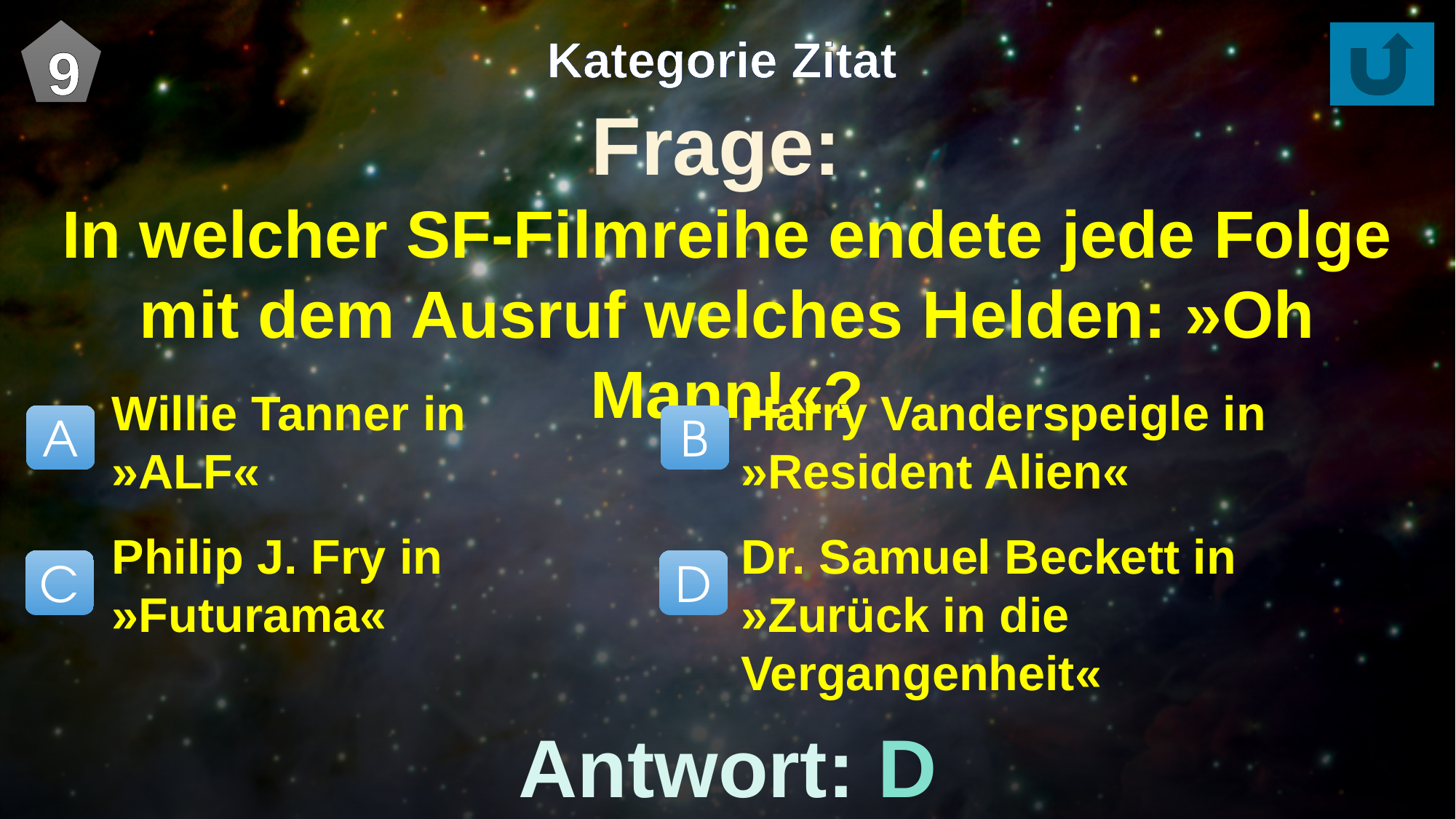

9
Kategorie Zitat

Frage:
In welcher SF-Filmreihe endete jede Folge mit dem Ausruf welches Helden: »Oh Mann!«?
Willie Tanner in
»ALF«
Philip J. Fry in
»Futurama«
Harry Vanderspeigle in »Resident Alien«
Dr. Samuel Beckett in
»Zurück in die Vergangenheit«
A
B
C
D
Antwort: D